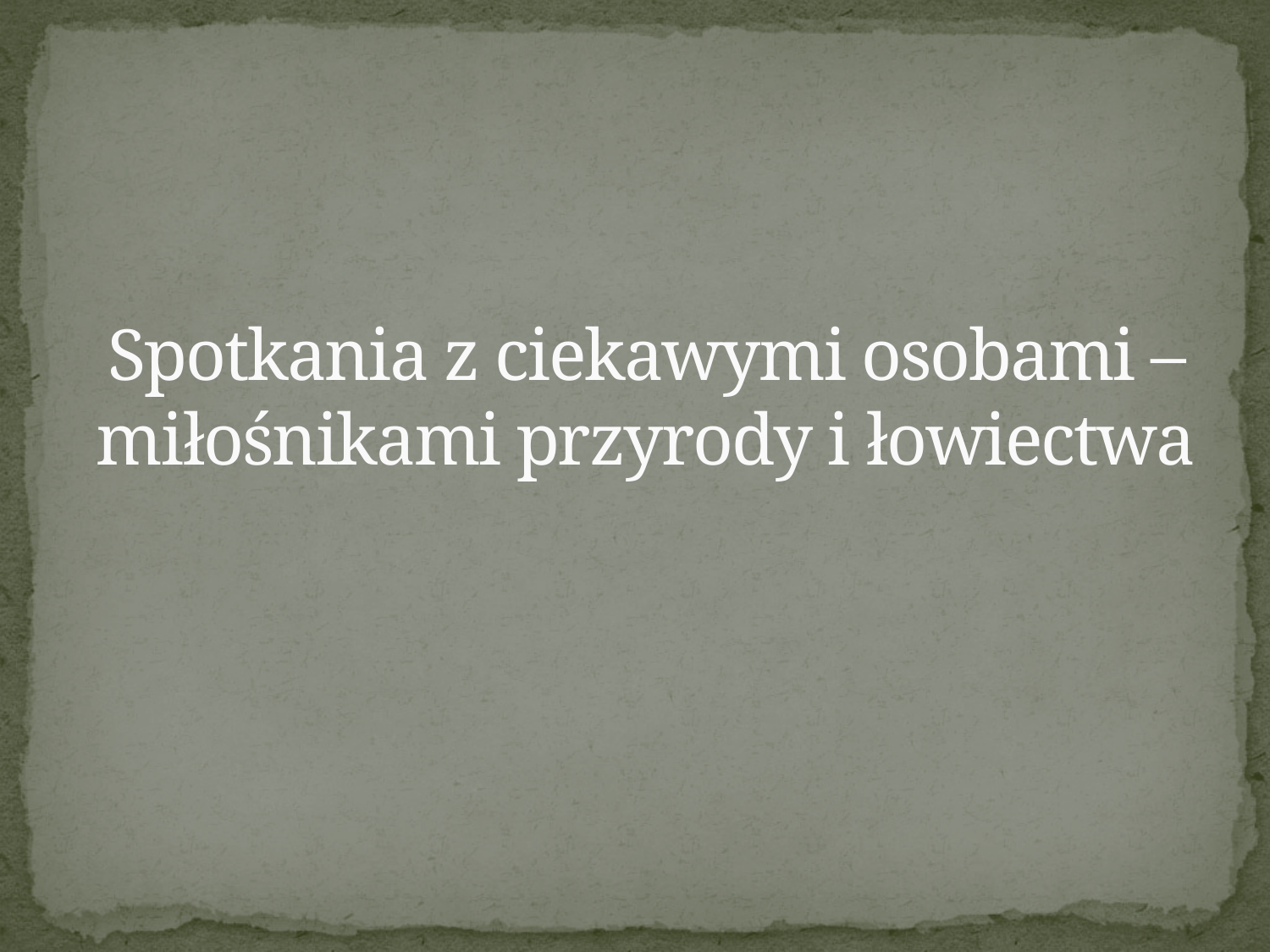

# Spotkania z ciekawymi osobami – miłośnikami przyrody i łowiectwa